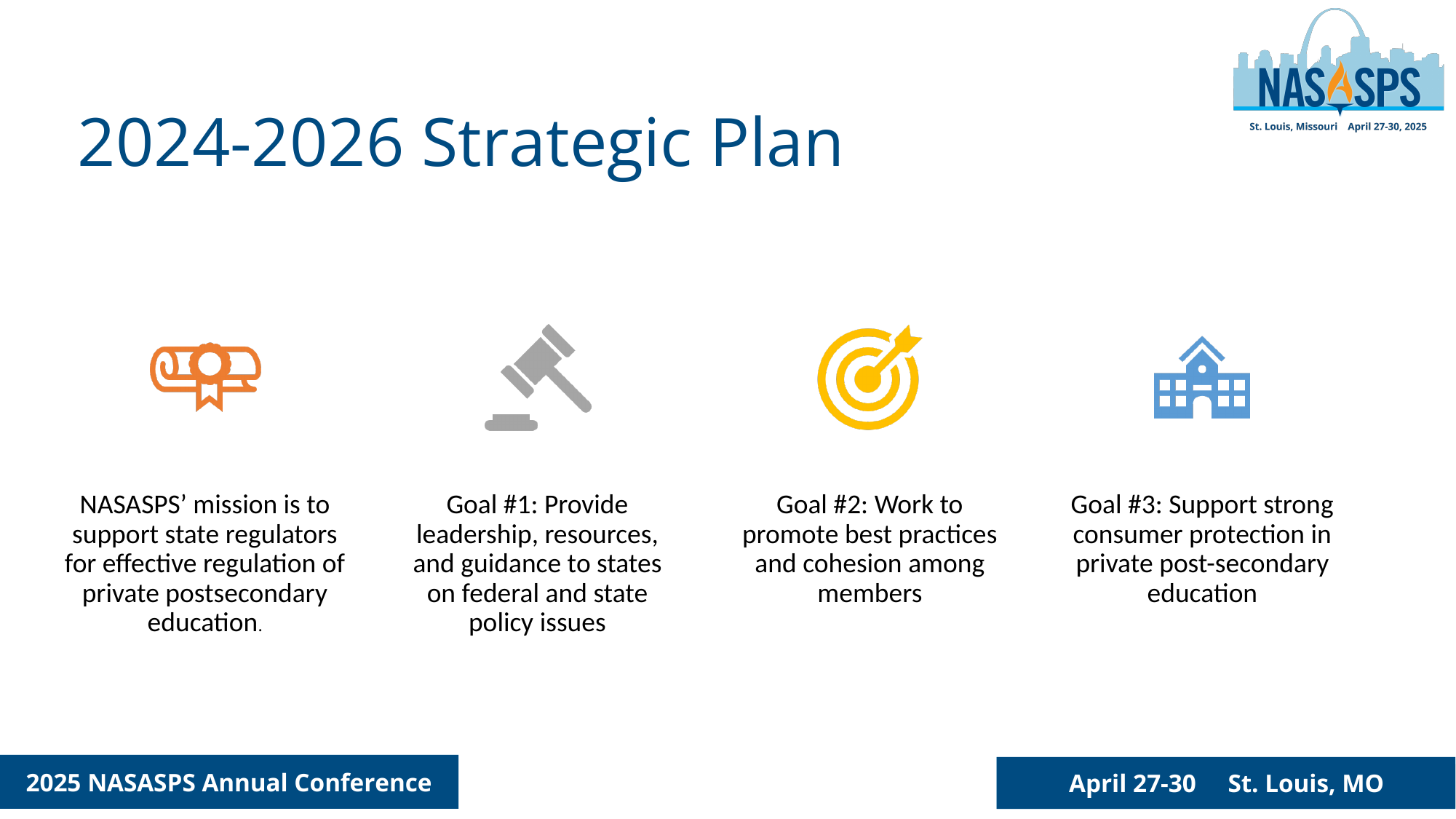

2024-2026 Strategic Plan
2024-2026 Strategic Plan
NASASPS’ mission is to support state regulators for effective regulation of private postsecondary education.
Goal #1: Provide leadership, resources, and guidance to states on federal and state policy issues
Goal #2: Work to promote best practices and cohesion among members
Goal #3: Support strong consumer protection in private post-secondary education